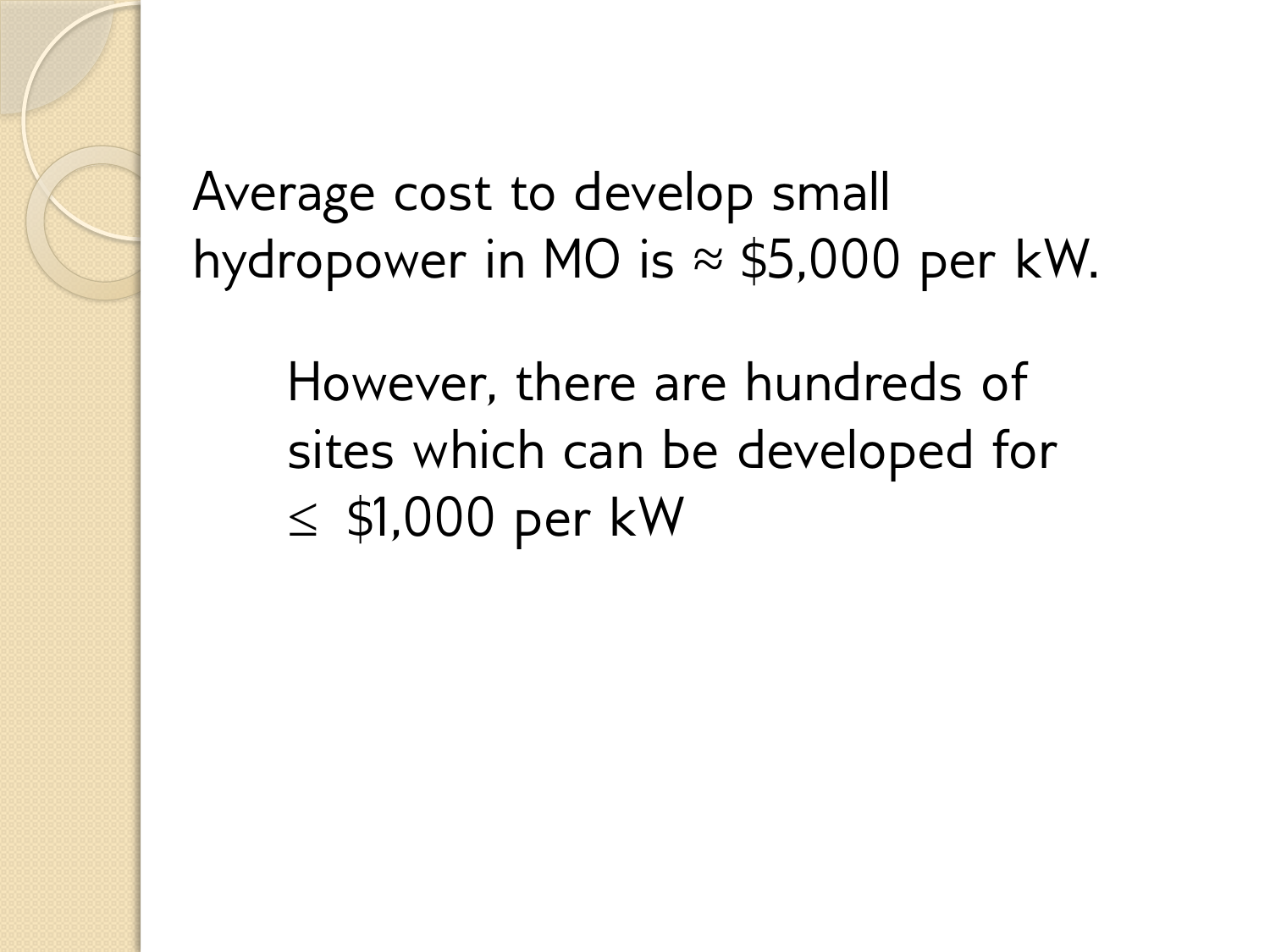

Average cost to develop small hydropower in MO is ≈ $5,000 per kW.
However, there are hundreds of sites which can be developed for  ≤  $1,000 per kW